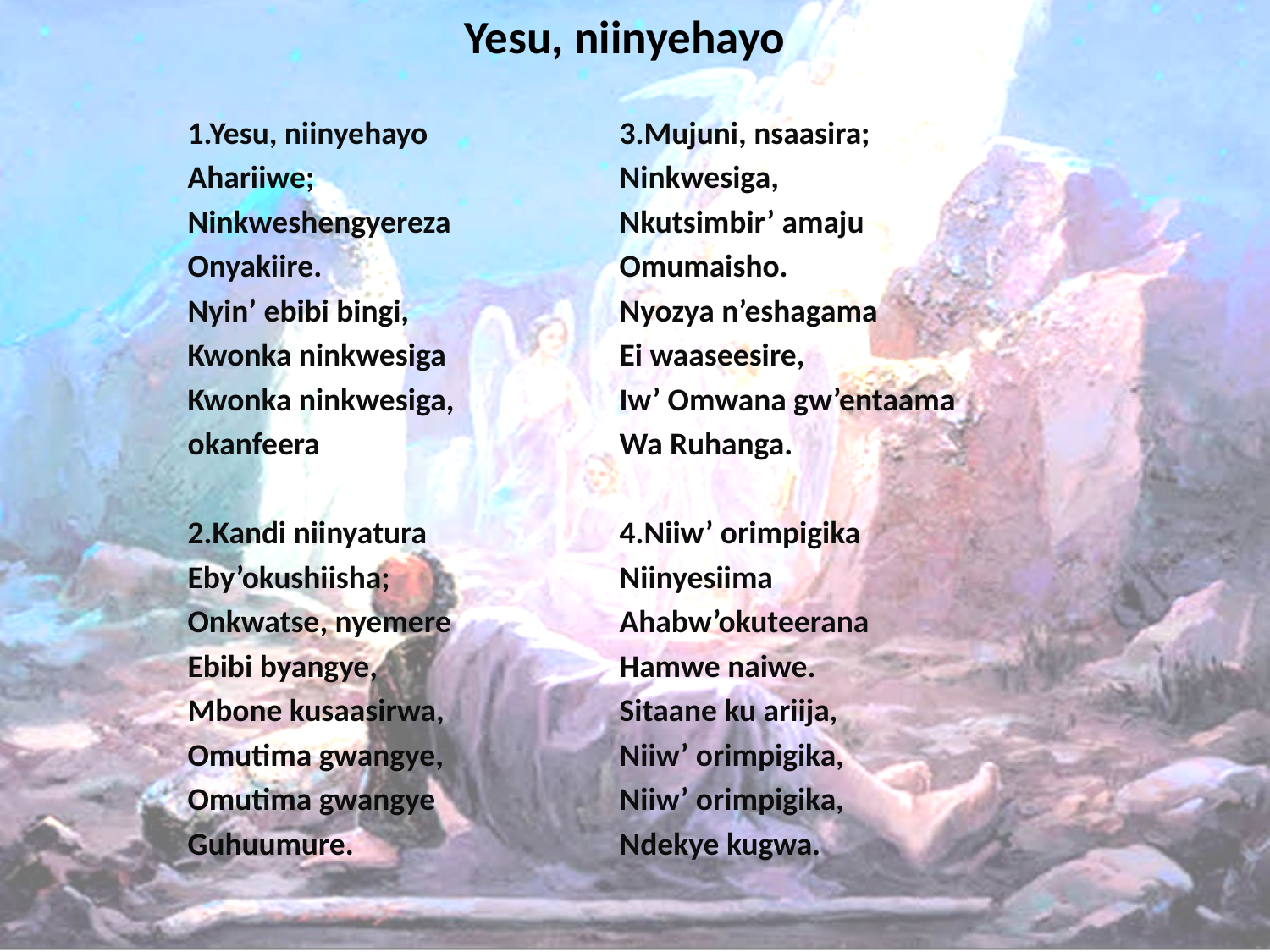

# Yesu, niinyehayo
1.Yesu, niinyehayo
Ahariiwe;
Ninkweshengyereza
Onyakiire.
Nyin’ ebibi bingi,
Kwonka ninkwesiga
Kwonka ninkwesiga,
okanfeera

2.Kandi niinyatura
Eby’okushiisha;
Onkwatse, nyemere
Ebibi byangye,
Mbone kusaasirwa,
Omutima gwangye,
Omutima gwangye
Guhuumure.

3.Mujuni, nsaasira;
Ninkwesiga,
Nkutsimbir’ amaju
Omumaisho.
Nyozya n’eshagama
Ei waaseesire,
Iw’ Omwana gw’entaama
Wa Ruhanga.

4.Niiw’ orimpigika
Niinyesiima
Ahabw’okuteerana
Hamwe naiwe.
Sitaane ku ariija,
Niiw’ orimpigika,
Niiw’ orimpigika,
Ndekye kugwa.